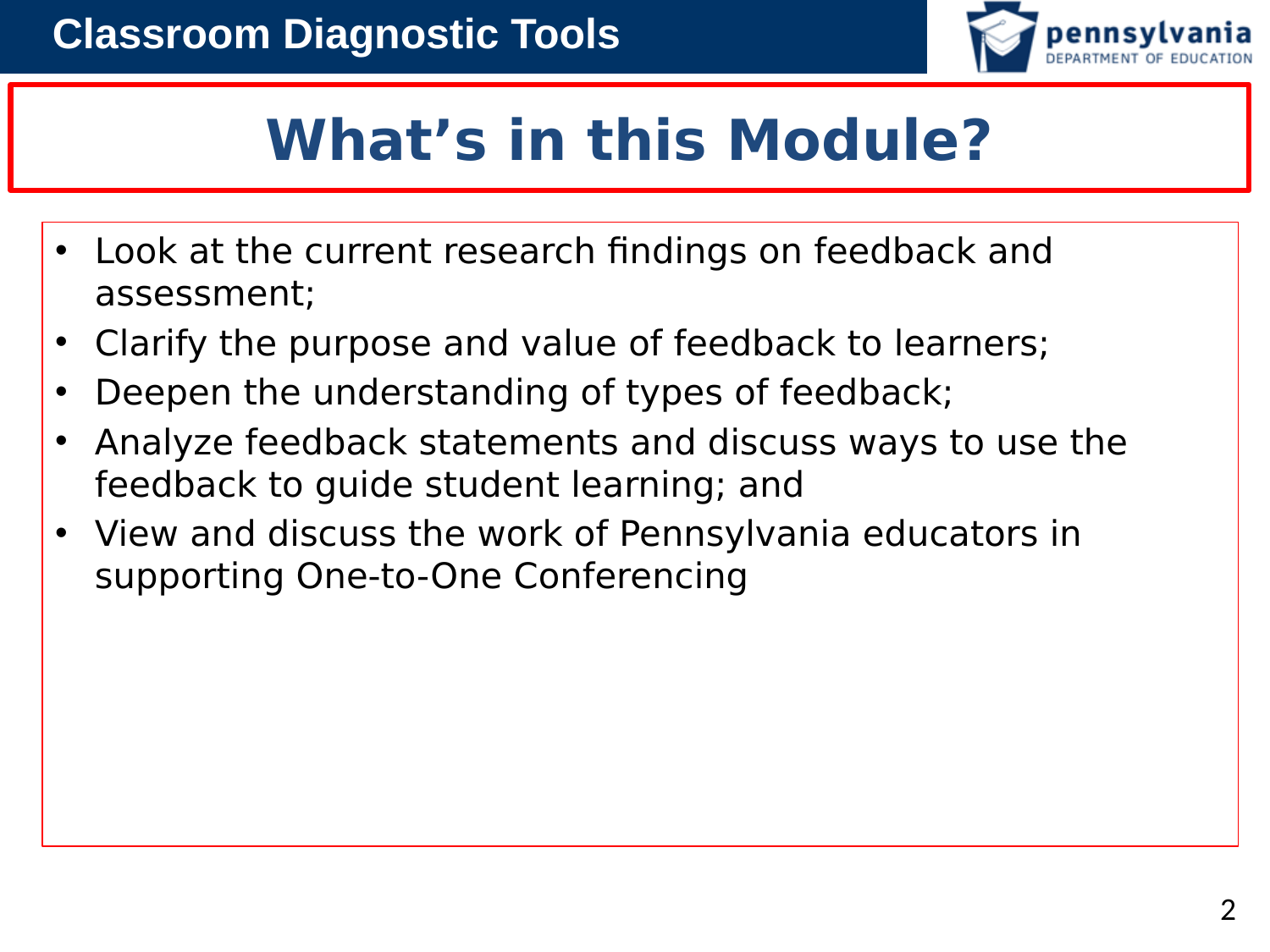

# What’s in this Module?
Look at the current research findings on feedback and assessment;
Clarify the purpose and value of feedback to learners;
Deepen the understanding of types of feedback;
Analyze feedback statements and discuss ways to use the feedback to guide student learning; and
View and discuss the work of Pennsylvania educators in supporting One-to-One Conferencing

2